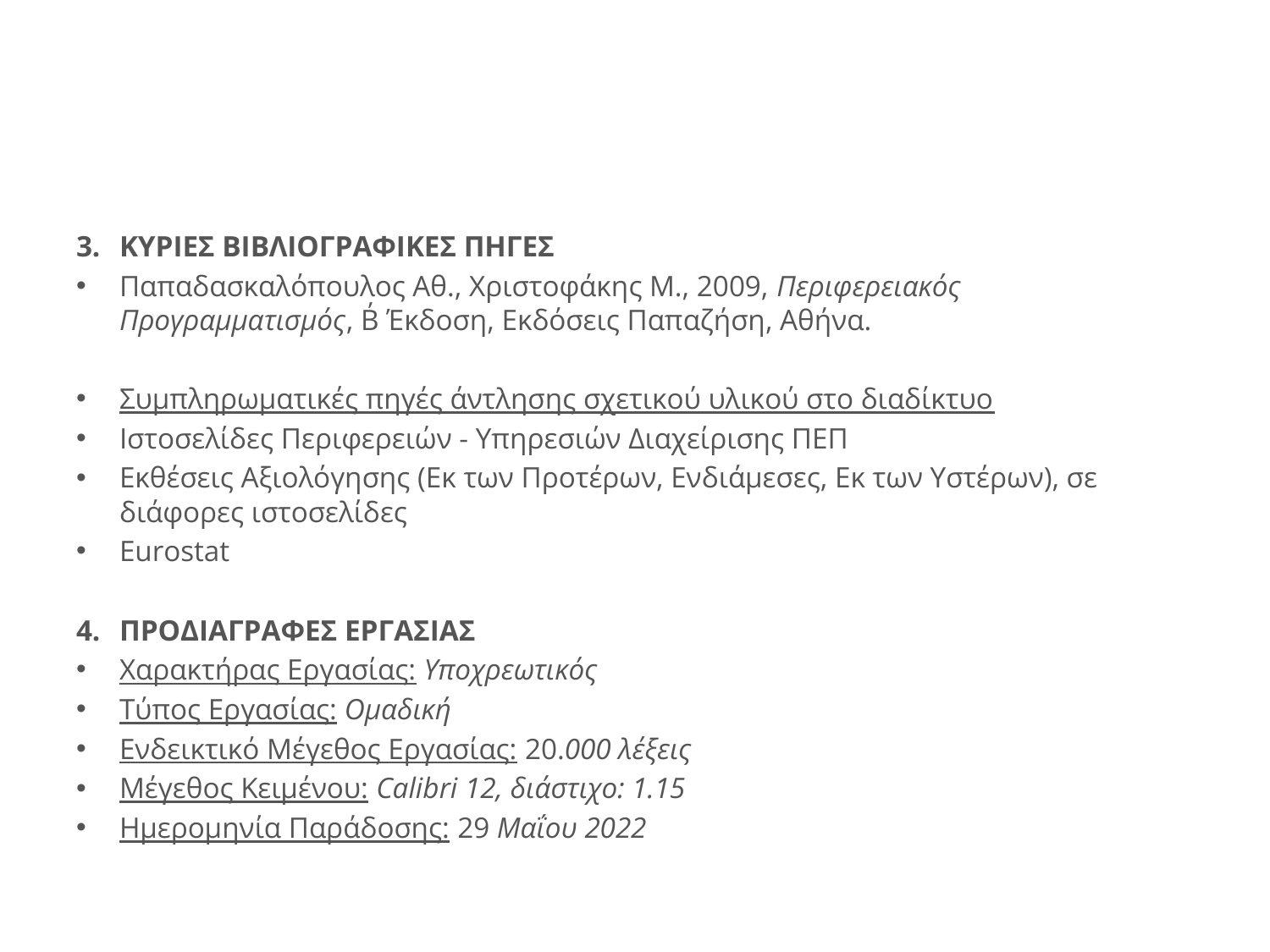

#
ΚΥΡΙΕΣ ΒΙΒΛΙΟΓΡΑΦΙΚΕΣ ΠΗΓΕΣ
Παπαδασκαλόπουλος Αθ., Χριστοφάκης Μ., 2009, Περιφερειακός Προγραμματισμός, Β΄ Έκδοση, Εκδόσεις Παπαζήση, Αθήνα.

Συμπληρωματικές πηγές άντλησης σχετικού υλικού στο διαδίκτυο
Ιστοσελίδες Περιφερειών - Υπηρεσιών Διαχείρισης ΠΕΠ
Εκθέσεις Αξιολόγησης (Εκ των Προτέρων, Ενδιάμεσες, Εκ των Υστέρων), σε διάφορες ιστοσελίδες
Eurostat

ΠΡΟΔΙΑΓΡΑΦΕΣ ΕΡΓΑΣΙΑΣ
Χαρακτήρας Εργασίας: Υποχρεωτικός
Τύπος Εργασίας: Ομαδική
Ενδεικτικό Μέγεθος Εργασίας: 20.000 λέξεις
Μέγεθος Κειμένου: Calibri 12, διάστιχο: 1.15
Ημερομηνία Παράδοσης: 29 Μαΐου 2022